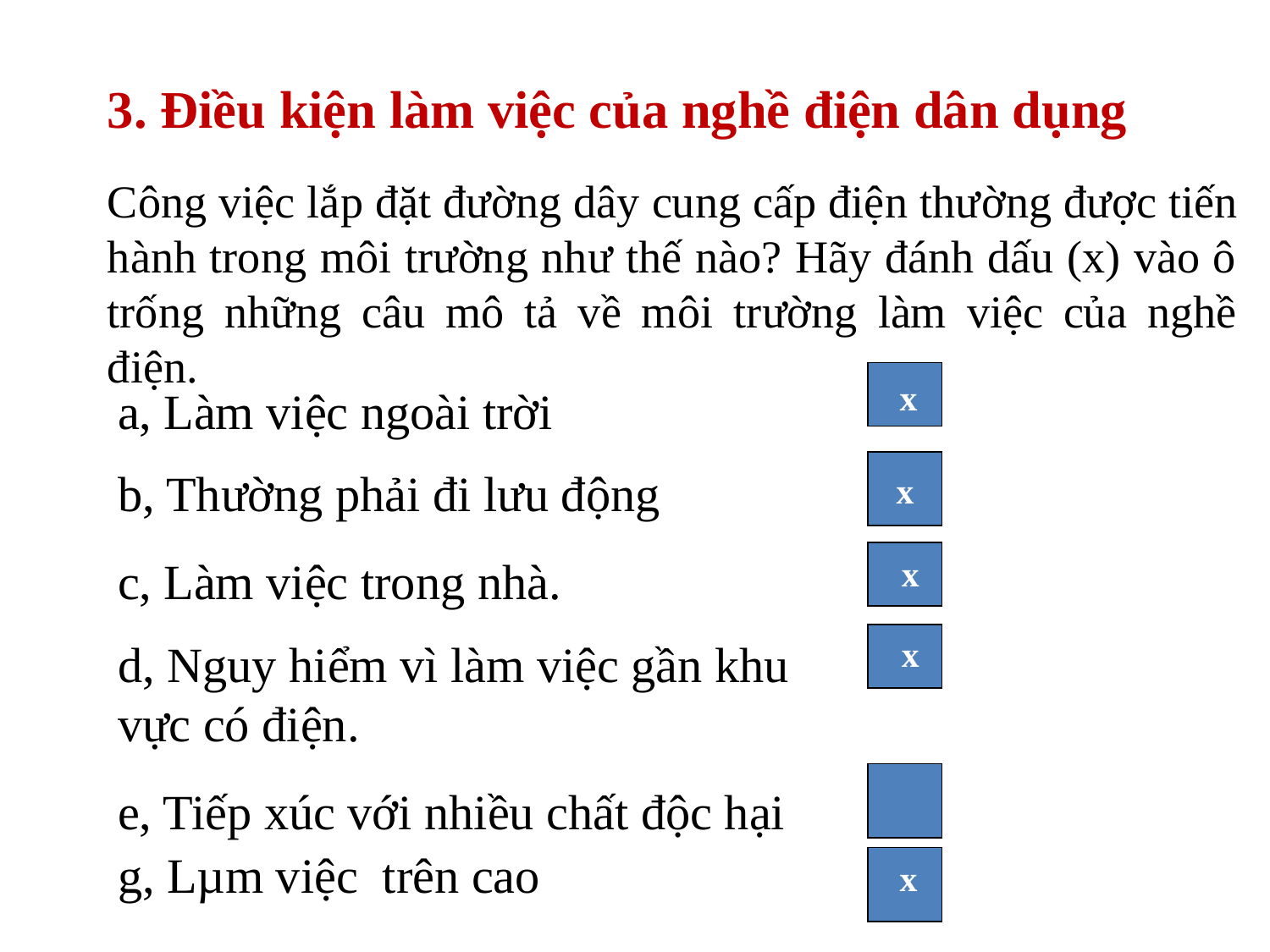

3. Điều kiện làm việc của nghề điện dân dụng
Công việc lắp đặt đường dây cung cấp điện thư­ờng được tiến hành trong môi tr­ường như­ thế nào? Hãy đánh dấu (x) vào ô trống những câu mô tả về môi tr­ường làm việc của nghề điện.

x
a, Làm việc ngoài trời

b, Th­ường phải đi l­ưu động
x

c, Làm việc trong nhà.
x

x
d, Nguy hiểm vì làm việc gần khu vực có điện.

e, Tiếp xúc với nhiều chất độc hại
g, Lµm việc  trên cao

x